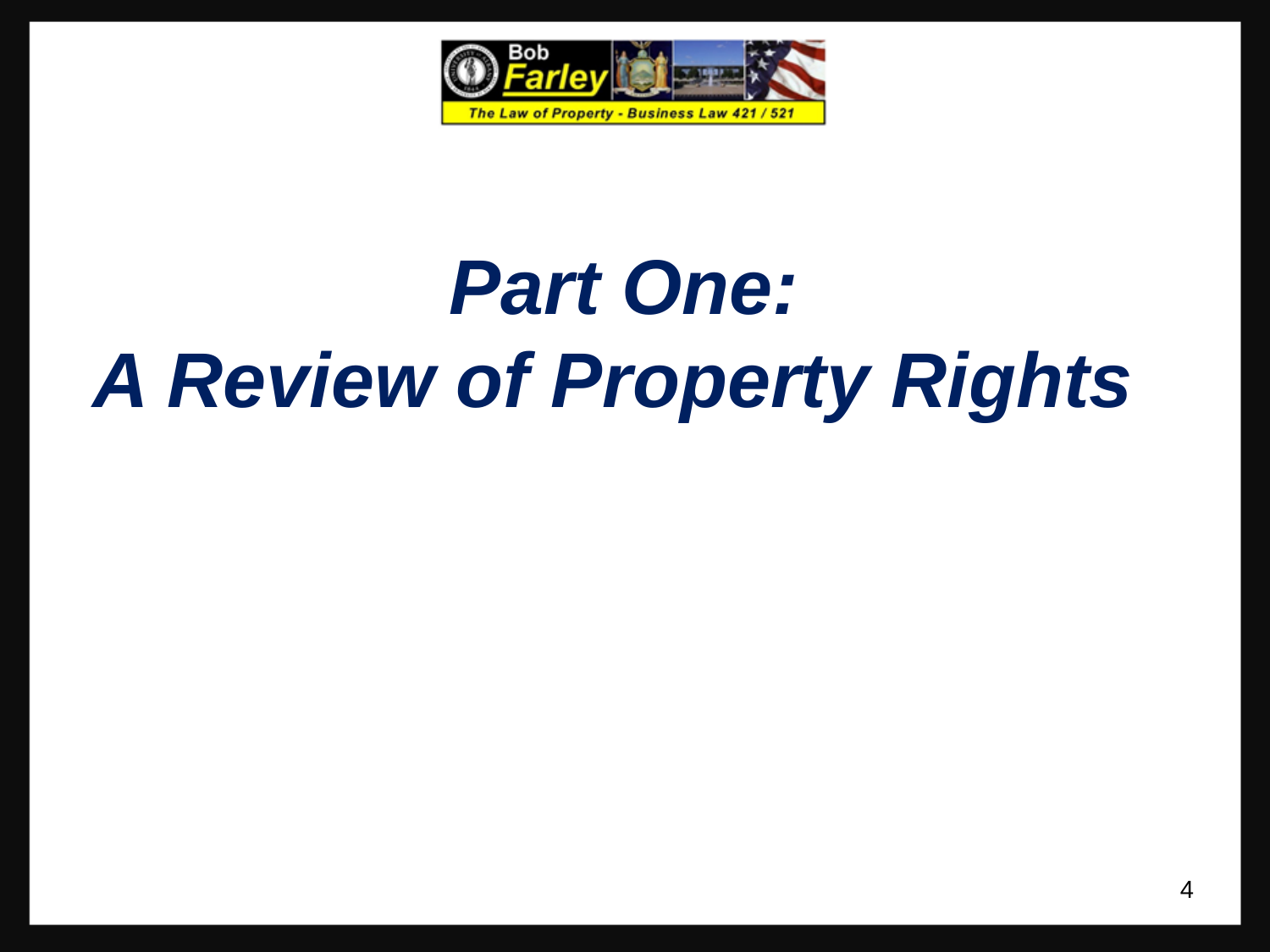

Part One:
A Review of Property Rights

4